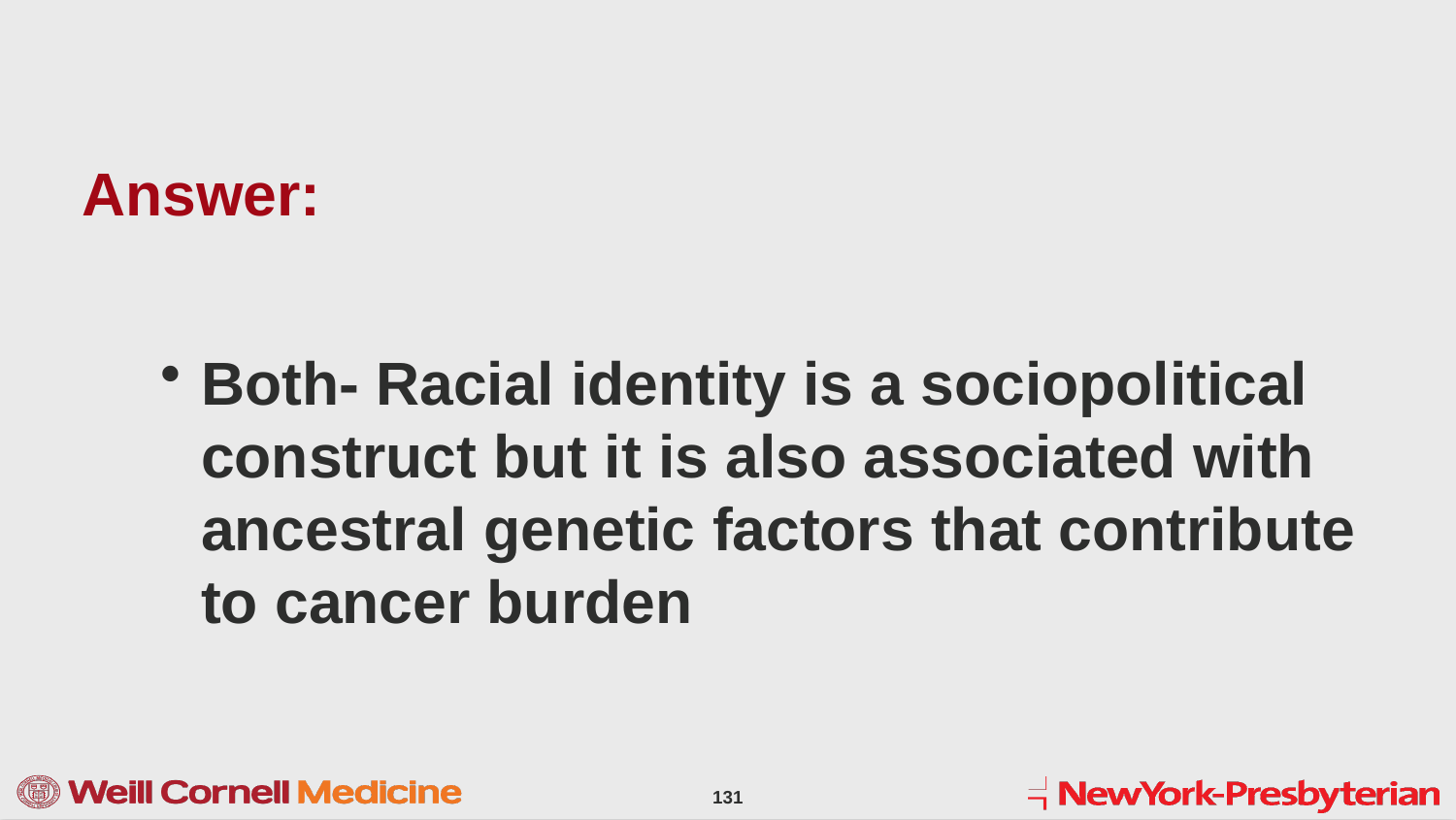

# Answer:
Both- Racial identity is a sociopolitical construct but it is also associated with ancestral genetic factors that contribute to cancer burden